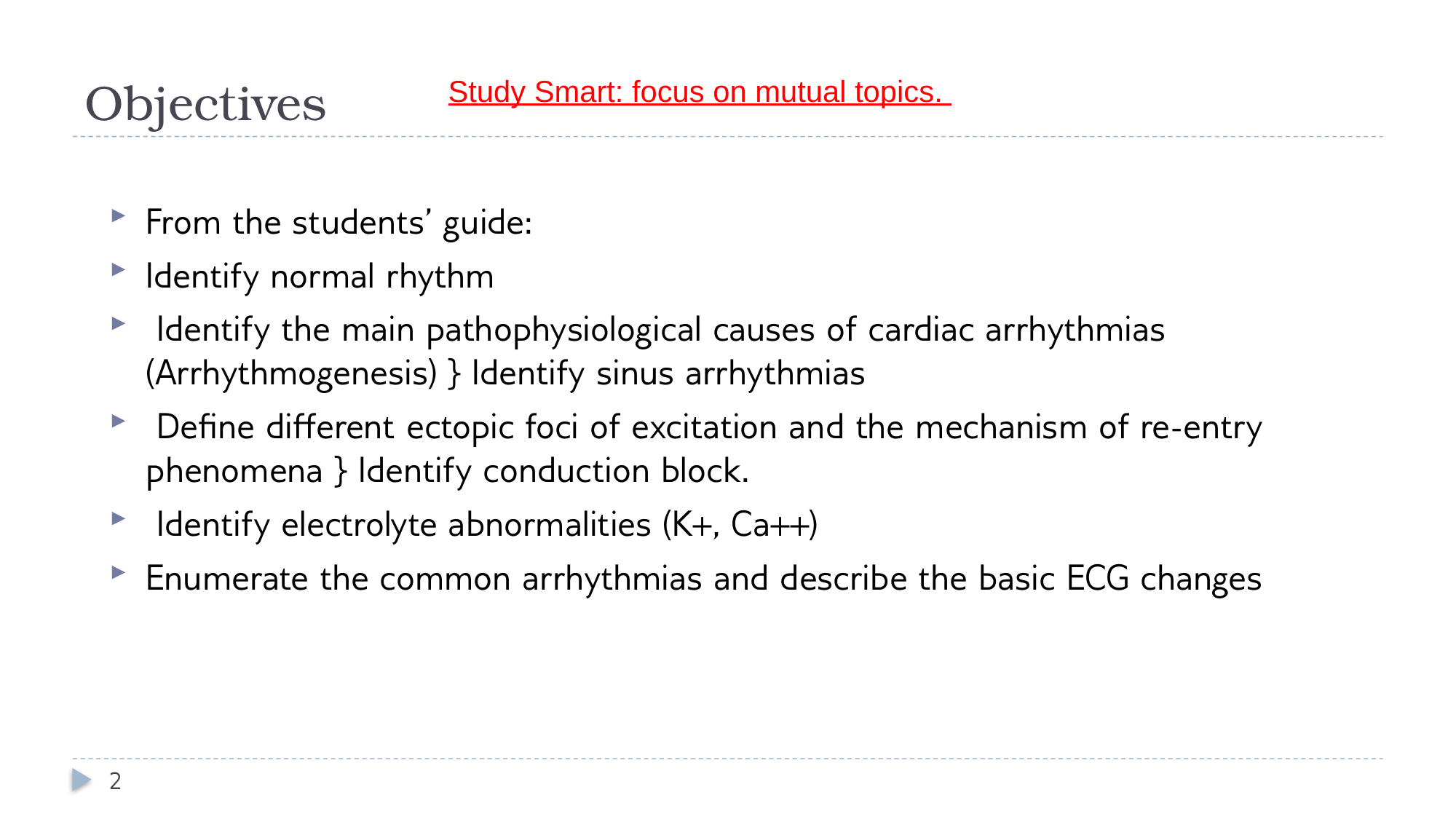

# Objectives
Study Smart: focus on mutual topics.
From the students’ guide:
Identify normal rhythm
 Identify the main pathophysiological causes of cardiac arrhythmias (Arrhythmogenesis) } Identify sinus arrhythmias
 Define different ectopic foci of excitation and the mechanism of re-entry phenomena } Identify conduction block.
 Identify electrolyte abnormalities (K+, Ca++)
Enumerate the common arrhythmias and describe the basic ECG changes

2